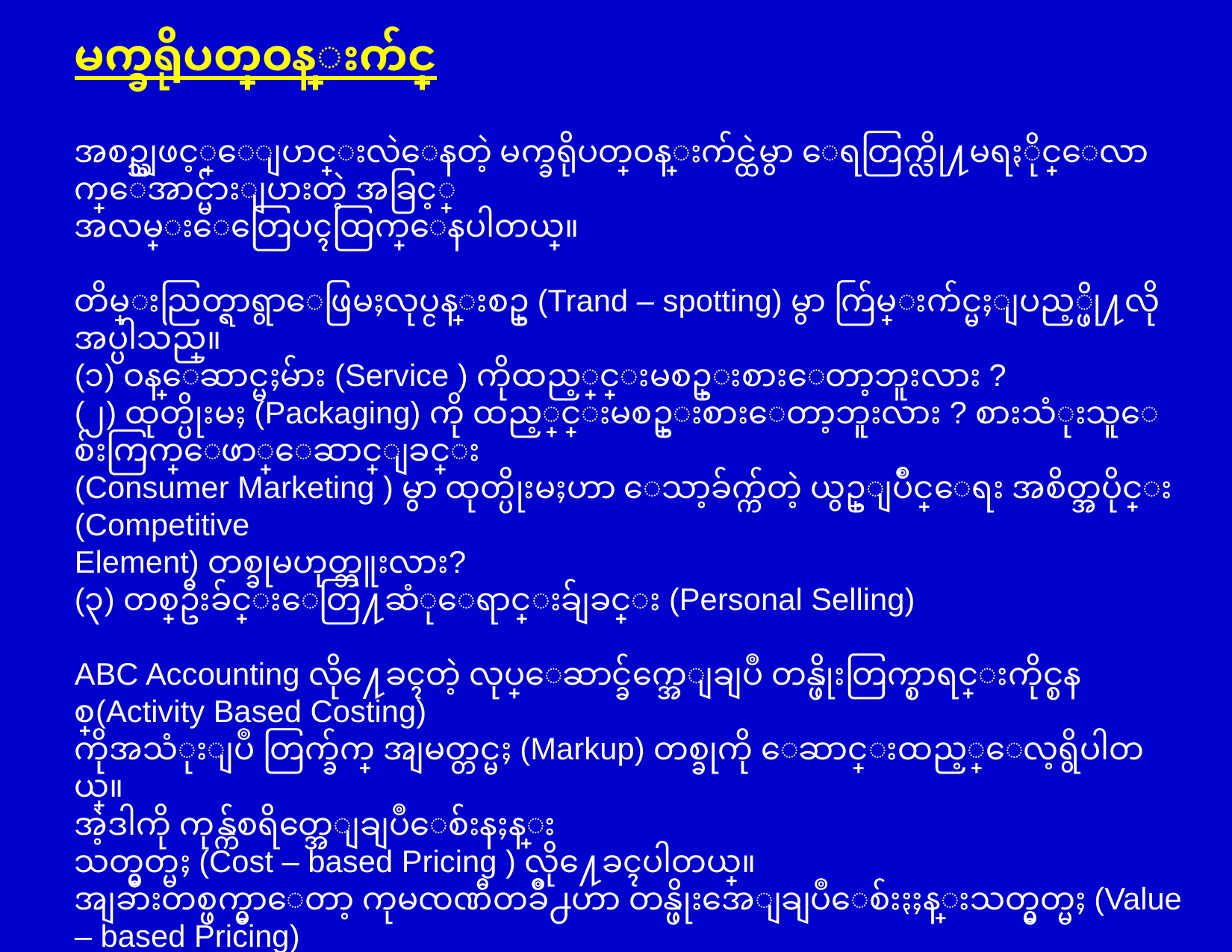

မက္ခရိုပတ္ဝန္းက်င္

အစဥ္သျဖင့္ေျပာင္းလဲေနတဲ့ မက္ခရိုပတ္ဝန္းက်င္ထဲမွာ ေရတြက္လို႔မရႏိုင္ေလာက္ေအာင္မ်ားျပားတဲ့ အခြင့္
အလမ္းေတြေပၚထြက္ေနပါတယ္။

တိမ္းညြတ္ရာရွာေဖြမႈလုပ္ငန္းစဥ္ (Trand – spotting) မွာ က်ြမ္းက်င္မႈျပည့္ဖို႔လိုအပ္ပါသည္။
(၁) ဝန္ေဆာင္မႈမ်ား (Service ) ကိုထည့္သြင္းမစဥ္းစားေတာ့ဘူးလား ?
(၂) ထုတ္ပိုးမႈ (Packaging) ကို ထည့္သြင္းမစဥ္းစားေတာ့ဘူးလား ? စားသံုးသူေစ်းကြက္ေဖာ္ေဆာင္ျခင္း
(Consumer Marketing ) မွာ ထုတ္ပိုးမႈဟာ ေသာ့ခ်က္က်တဲ့ ယွဥ္ျပိဳင္ေရး အစိတ္အပိုင္း (Competitive
Element) တစ္ခုမဟုတ္ဘူးလား?
(၃) တစ္ဦးခ်င္းေတြ႔ဆံုေရာင္းခ်ျခင္း (Personal Selling)

ABC Accounting လို႔ေခၚတဲ့ လုပ္ေဆာင္ခ်က္အေျချပဳ တန္ဖိုးတြက္စာရင္းကိုင္စနစ္(Activity Based Costing)
ကိုအသံုးျပဳ တြက္ခ်က္ အျမတ္တင္မႈ (Markup) တစ္ခုကို ေဆာင္းထည့္ေလ့ရွိပါတယ္။
အဲ့ဒါကို ကုန္က်စရိတ္အေျချပဳေစ်းနႈန္း
သတ္မွတ္မႈ (Cost – based Pricing ) လို႔ေခၚပါတယ္။
အျခားတစ္ဖက္မွာေတာ့ ကုမၸဏီတခ်ိဳ႕ဟာ တန္ဖိုးအေျချပဳေစ်းႏႈန္းသတ္မွတ္မႈ (Value – based Pricing)
ကိုက်င့္သံုးၾကပါသည္။